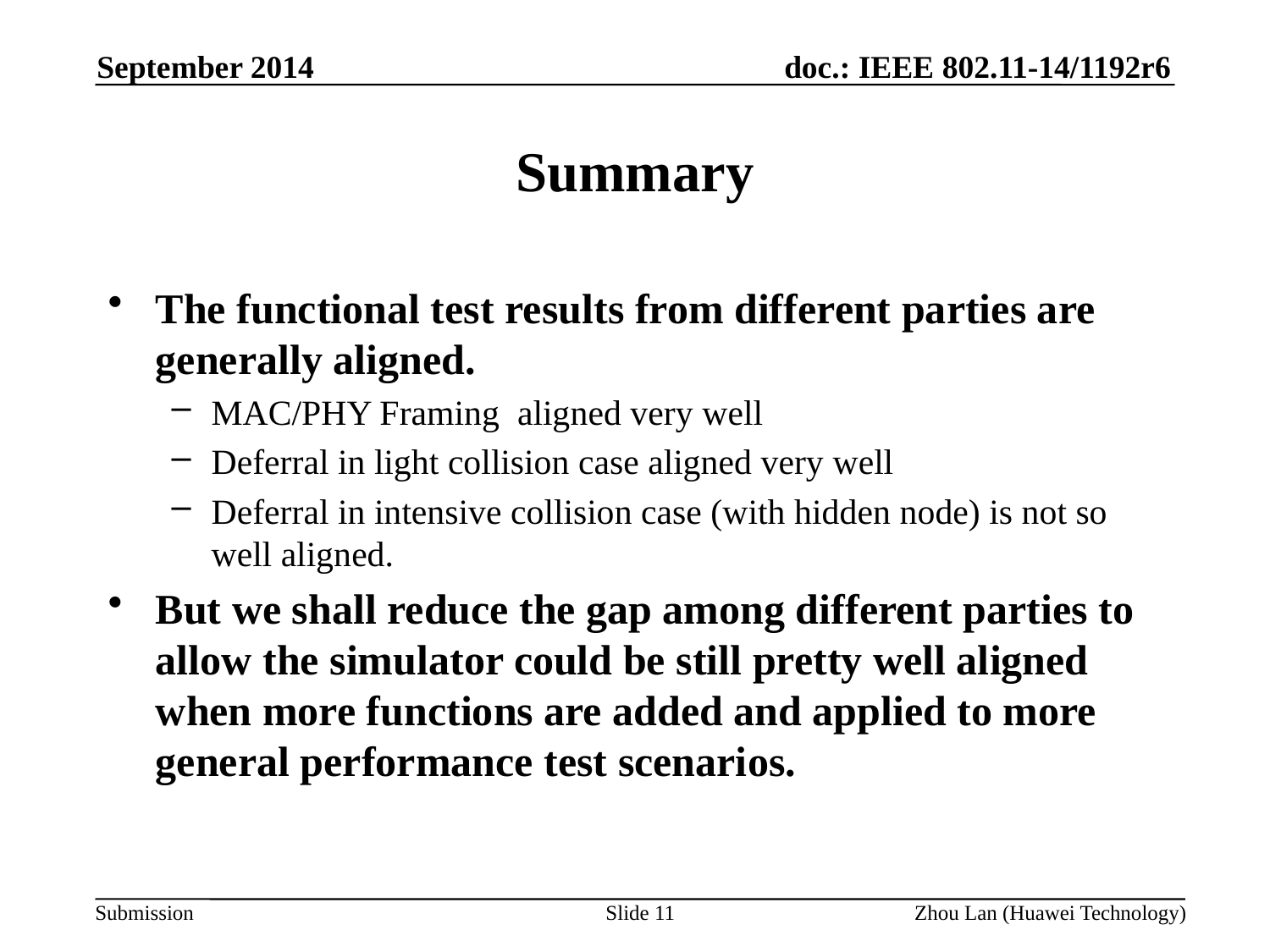

September 2014
# Summary
The functional test results from different parties are generally aligned.
MAC/PHY Framing  aligned very well
Deferral in light collision case aligned very well
Deferral in intensive collision case (with hidden node) is not so well aligned.
But we shall reduce the gap among different parties to allow the simulator could be still pretty well aligned when more functions are added and applied to more general performance test scenarios.

Slide 11
Zhou Lan (Huawei Technology)